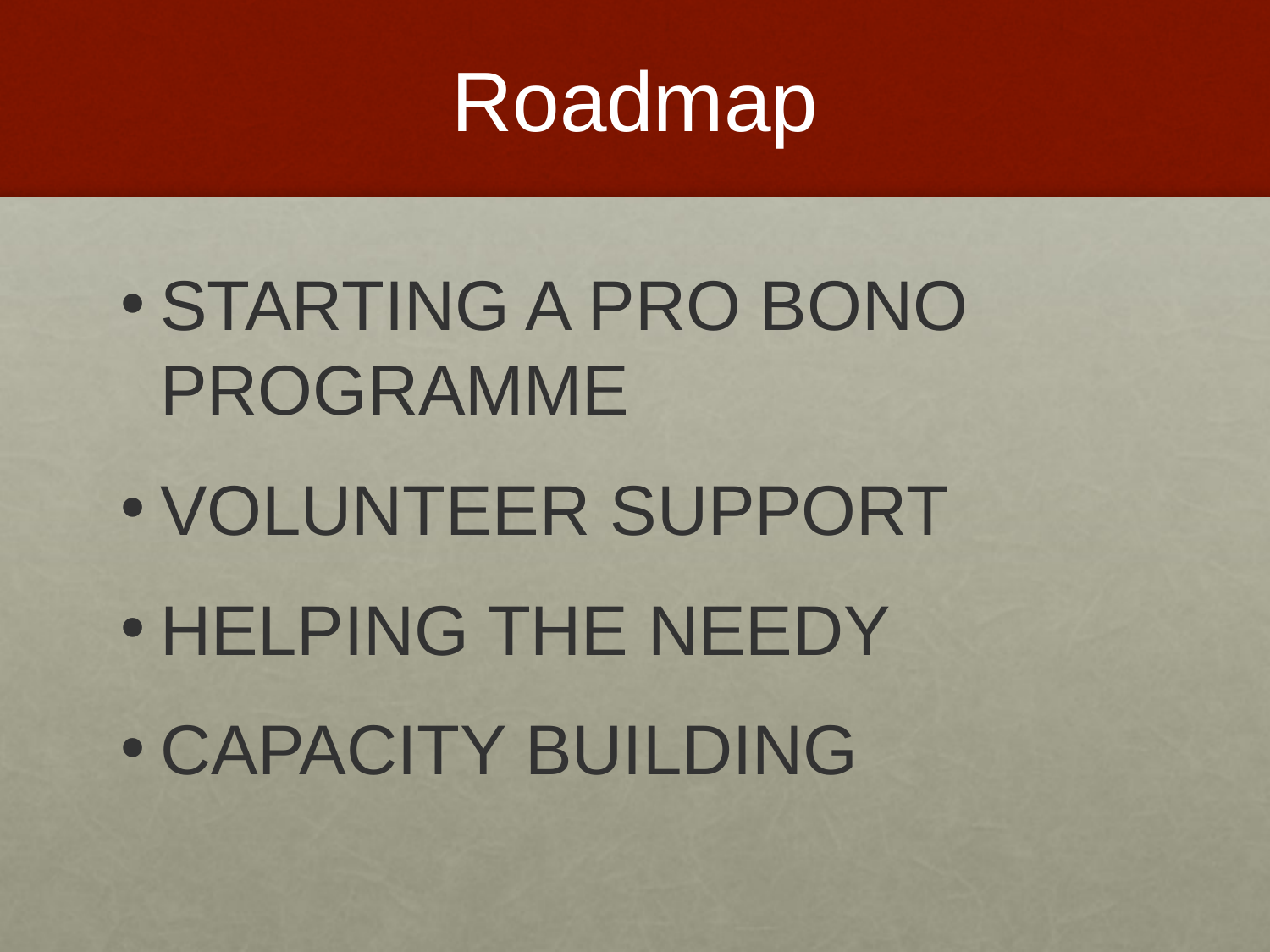

# Roadmap
STARTING A PRO BONO PROGRAMME
VOLUNTEER SUPPORT
HELPING THE NEEDY
CAPACITY BUILDING